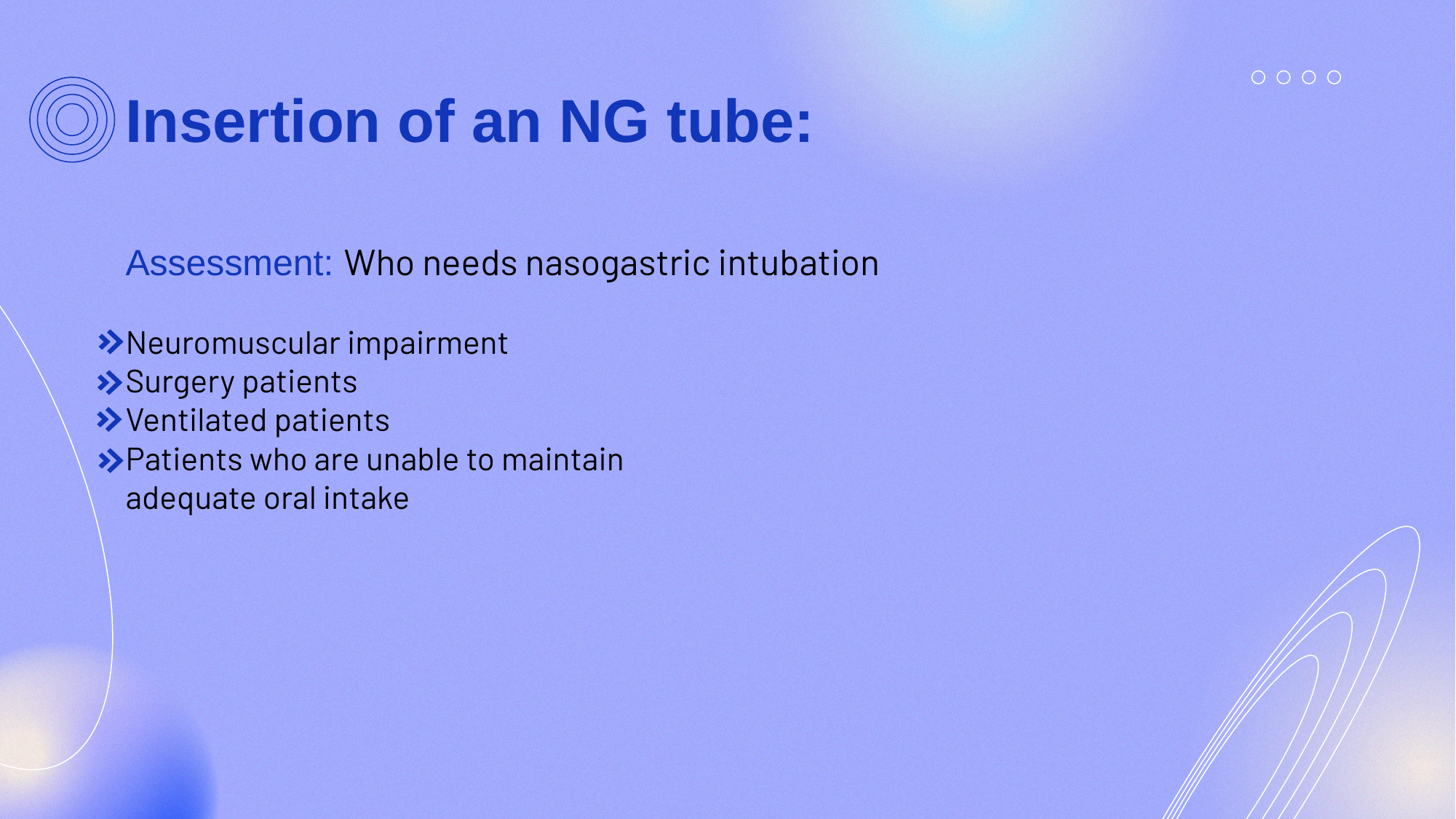

# Insertion of an NG tube:

Assessment: Who needs nasogastric intubation

Neuromuscular impairment
Surgery patients
Ventilated patients
Patients who are unable to maintain
adequate oral intake